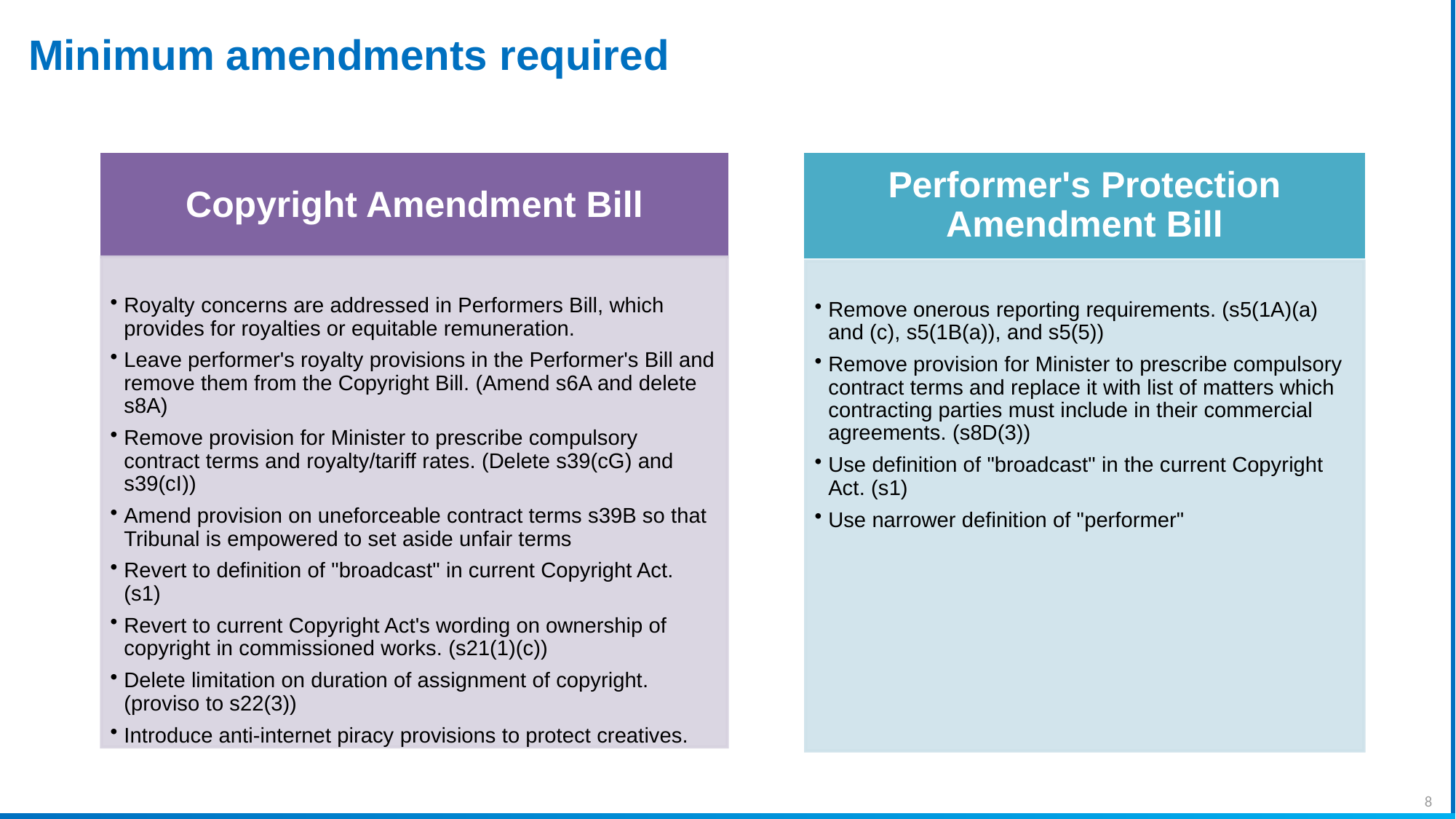

# Minimum amendments required
Copyright Amendment Bill

Royalty concerns are addressed in Performers Bill, which provides for royalties or equitable remuneration.
Leave performer's royalty provisions in the Performer's Bill and remove them from the Copyright Bill. (Amend s6A and delete s8A)
Remove provision for Minister to prescribe compulsory contract terms and royalty/tariff rates. (Delete s39(cG) and s39(cI))
Amend provision on uneforceable contract terms s39B so that Tribunal is empowered to set aside unfair terms
Revert to definition of "broadcast" in current Copyright Act. (s1)
Revert to current Copyright Act's wording on ownership of copyright in commissioned works. (s21(1)(c))
Delete limitation on duration of assignment of copyright. (proviso to s22(3))
Introduce anti-internet piracy provisions to protect creatives.
Performer's Protection Amendment Bill

Remove onerous reporting requirements. (s5(1A)(a) and (c), s5(1B(a)), and s5(5))
Remove provision for Minister to prescribe compulsory contract terms and replace it with list of matters which contracting parties must include in their commercial agreements. (s8D(3))
Use definition of "broadcast" in the current Copyright Act. (s1)
Use narrower definition of "performer"